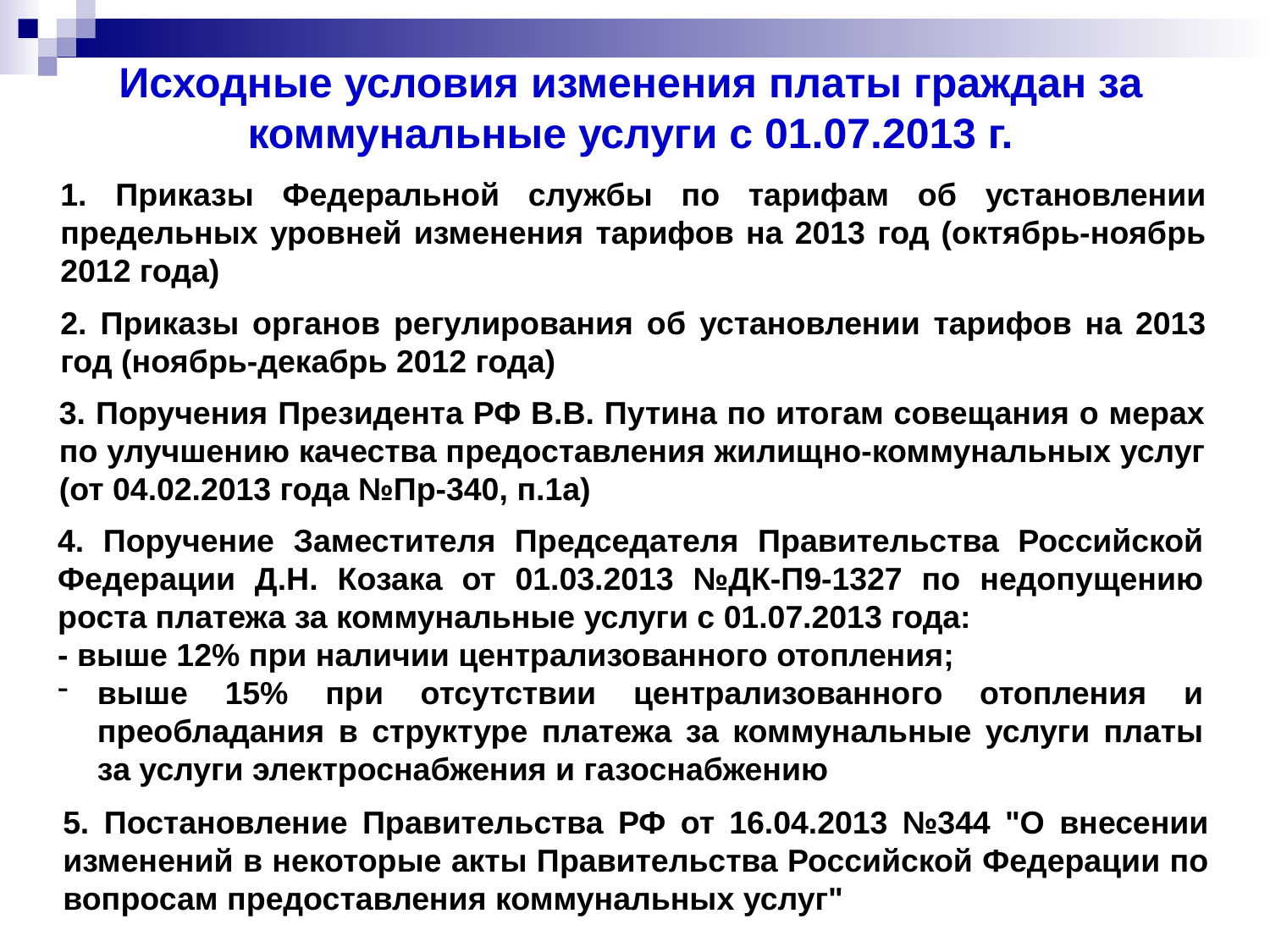

# Исходные условия изменения платы граждан за коммунальные услуги с 01.07.2013 г.
1. Приказы Федеральной службы по тарифам об установлении предельных уровней изменения тарифов на 2013 год (октябрь-ноябрь 2012 года)
2. Приказы органов регулирования об установлении тарифов на 2013 год (ноябрь-декабрь 2012 года)
3. Поручения Президента РФ В.В. Путина по итогам совещания о мерах по улучшению качества предоставления жилищно-коммунальных услуг (от 04.02.2013 года №Пр-340, п.1а)
4. Поручение Заместителя Председателя Правительства Российской Федерации Д.Н. Козака от 01.03.2013 №ДК-П9-1327 по недопущению роста платежа за коммунальные услуги с 01.07.2013 года:
- выше 12% при наличии централизованного отопления;
выше 15% при отсутствии централизованного отопления и преобладания в структуре платежа за коммунальные услуги платы за услуги электроснабжения и газоснабжению
5. Постановление Правительства РФ от 16.04.2013 №344 "О внесении изменений в некоторые акты Правительства Российской Федерации по вопросам предоставления коммунальных услуг"

1